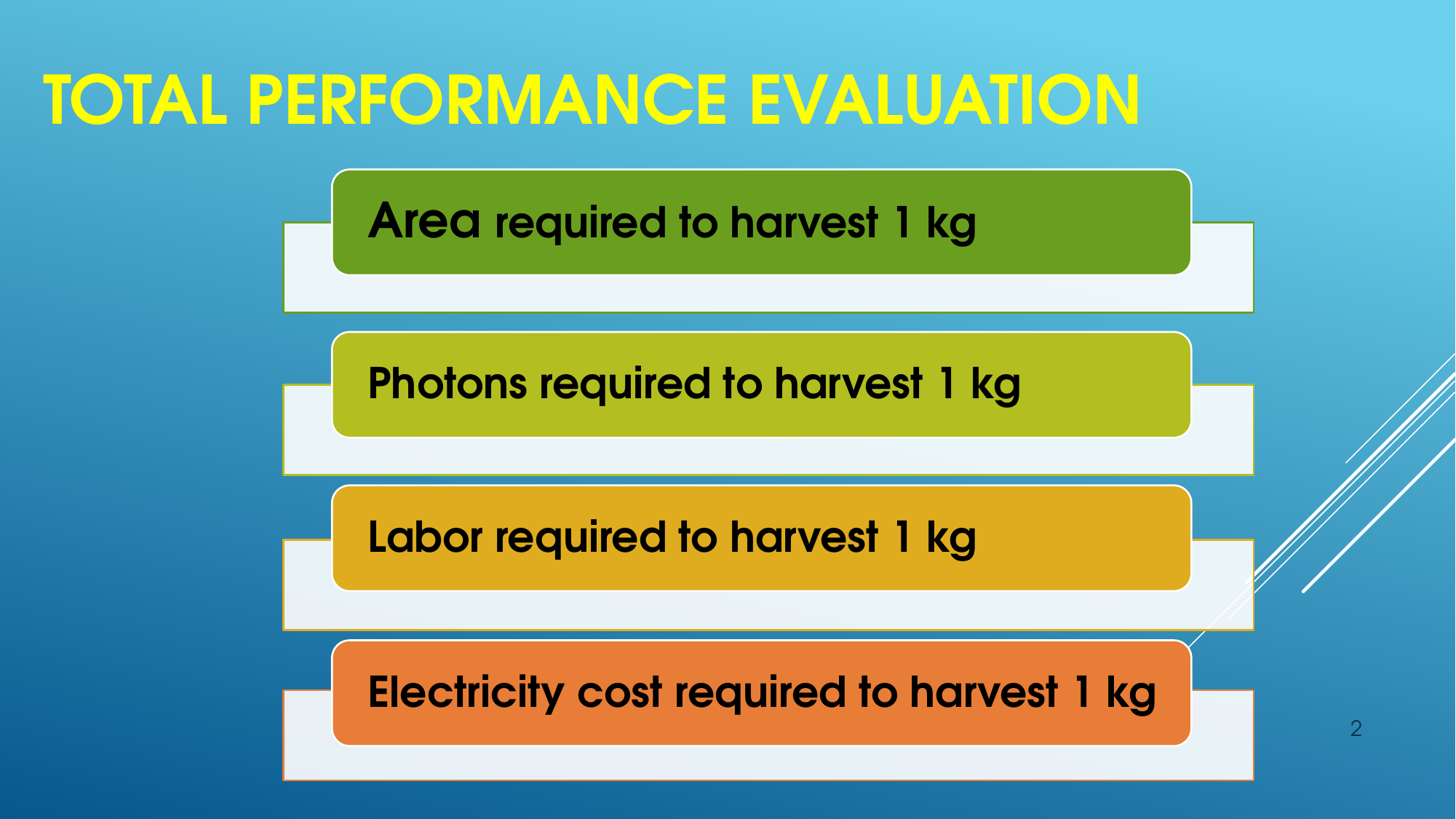

# Total performance evaluation
Area required to harvest 1 kg
Photons required to harvest 1 kg
Labor required to harvest 1 kg
Electricity cost required to harvest 1 kg
2